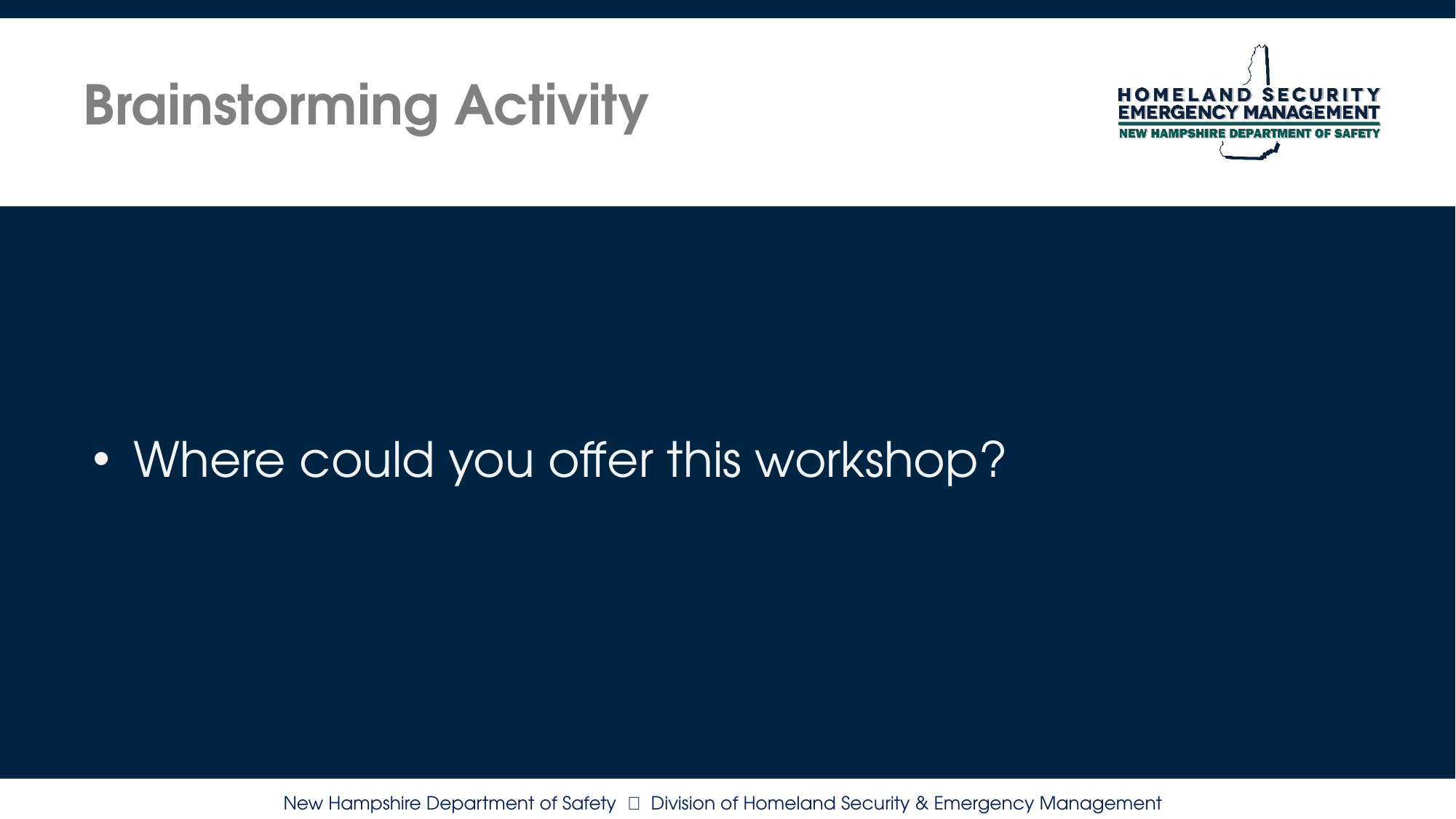

# Brainstorming Activity
Where could you offer this workshop?